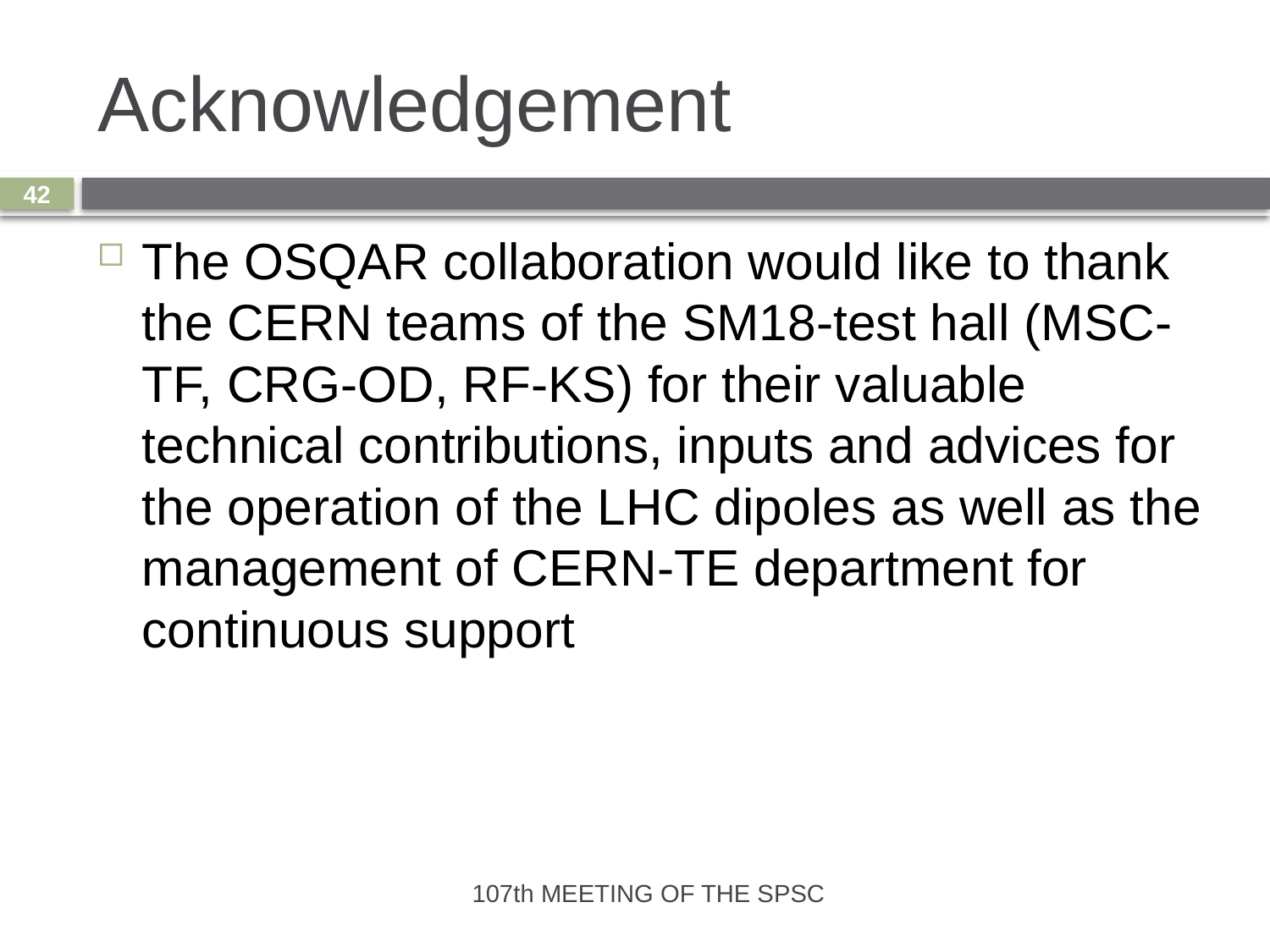

# Acknowledgement
42
The OSQAR collaboration would like to thank the CERN teams of the SM18-test hall (MSC-TF, CRG-OD, RF-KS) for their valuable technical contributions, inputs and advices for the operation of the LHC dipoles as well as the management of CERN-TE department for continuous support
107th MEETING OF THE SPSC